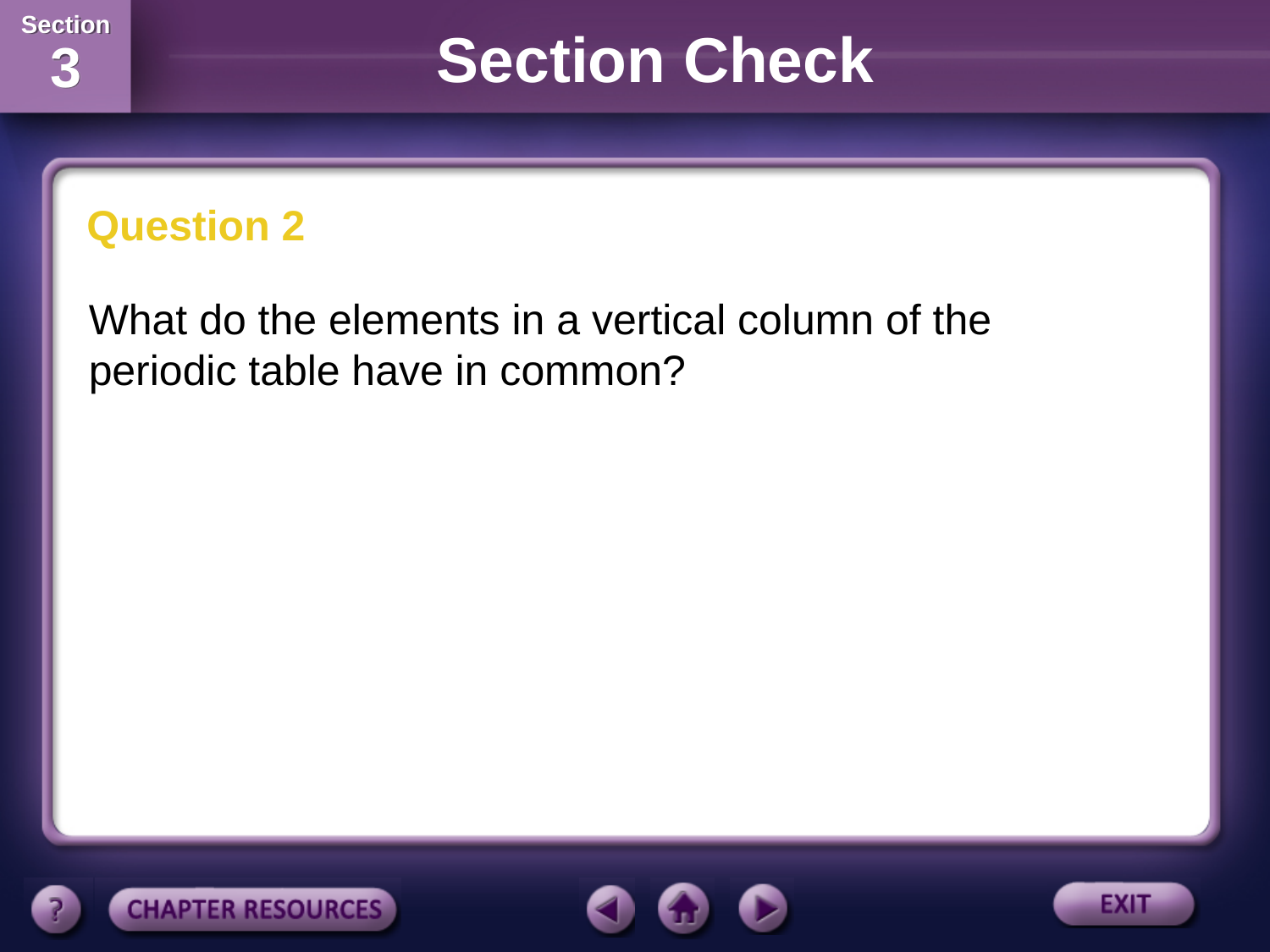

Section Check

Question 2
What do the elements in a vertical column of the periodic table have in common?